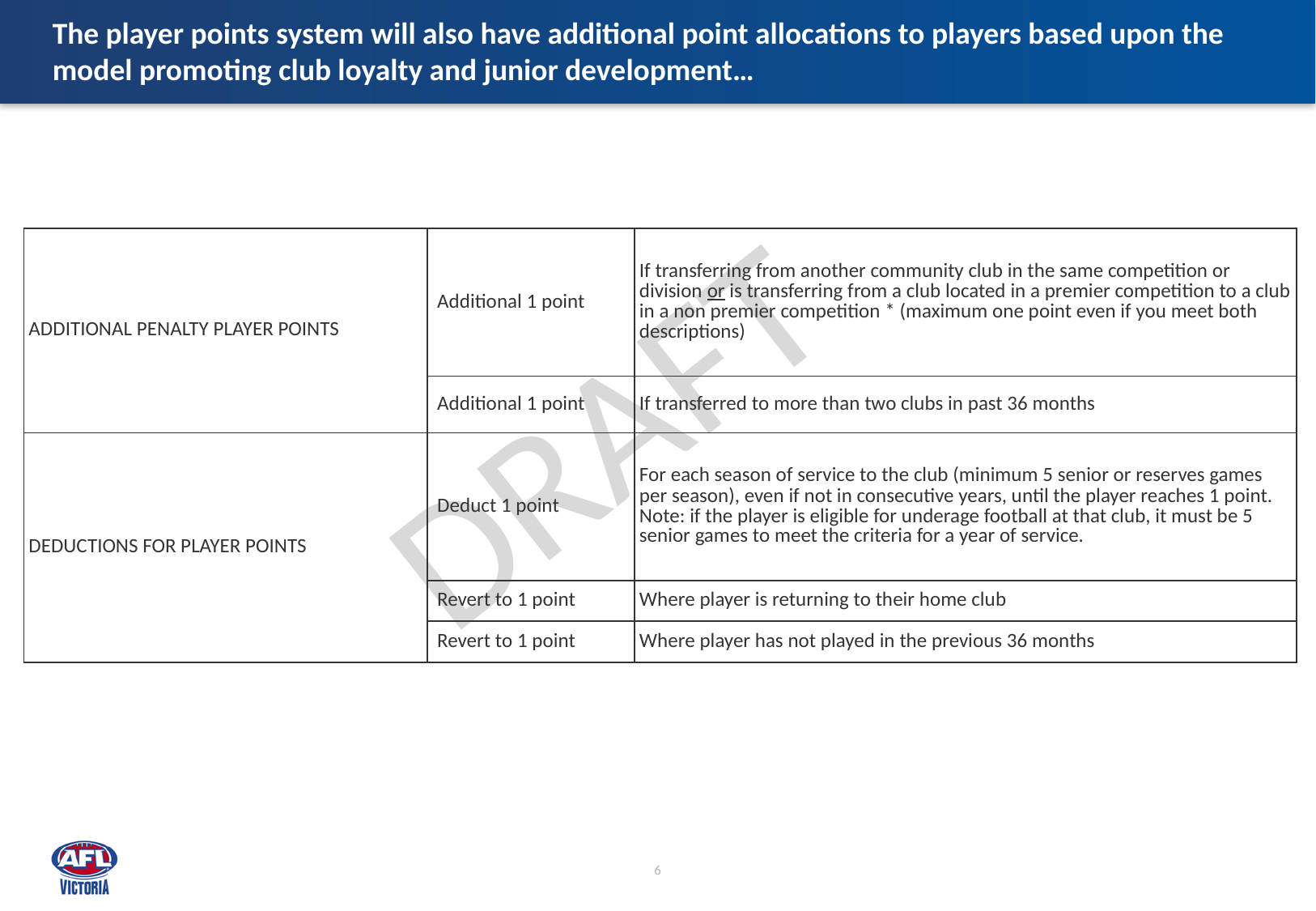

# The player points system will also have additional point allocations to players based upon the model promoting club loyalty and junior development…
| ADDITIONAL PENALTY PLAYER POINTS | Additional 1 point | If transferring from another community club in the same competition or division or is transferring from a club located in a premier competition to a club in a non premier competition \* (maximum one point even if you meet both descriptions) |
| --- | --- | --- |
|  | Additional 1 point | If transferred to more than two clubs in past 36 months |
| DEDUCTIONS FOR PLAYER POINTS | Deduct 1 point | For each season of service to the club (minimum 5 senior or reserves games per season), even if not in consecutive years, until the player reaches 1 point. Note: if the player is eligible for underage football at that club, it must be 5 senior games to meet the criteria for a year of service. |
|  | Revert to 1 point | Where player is returning to their home club |
|  | Revert to 1 point | Where player has not played in the previous 36 months |